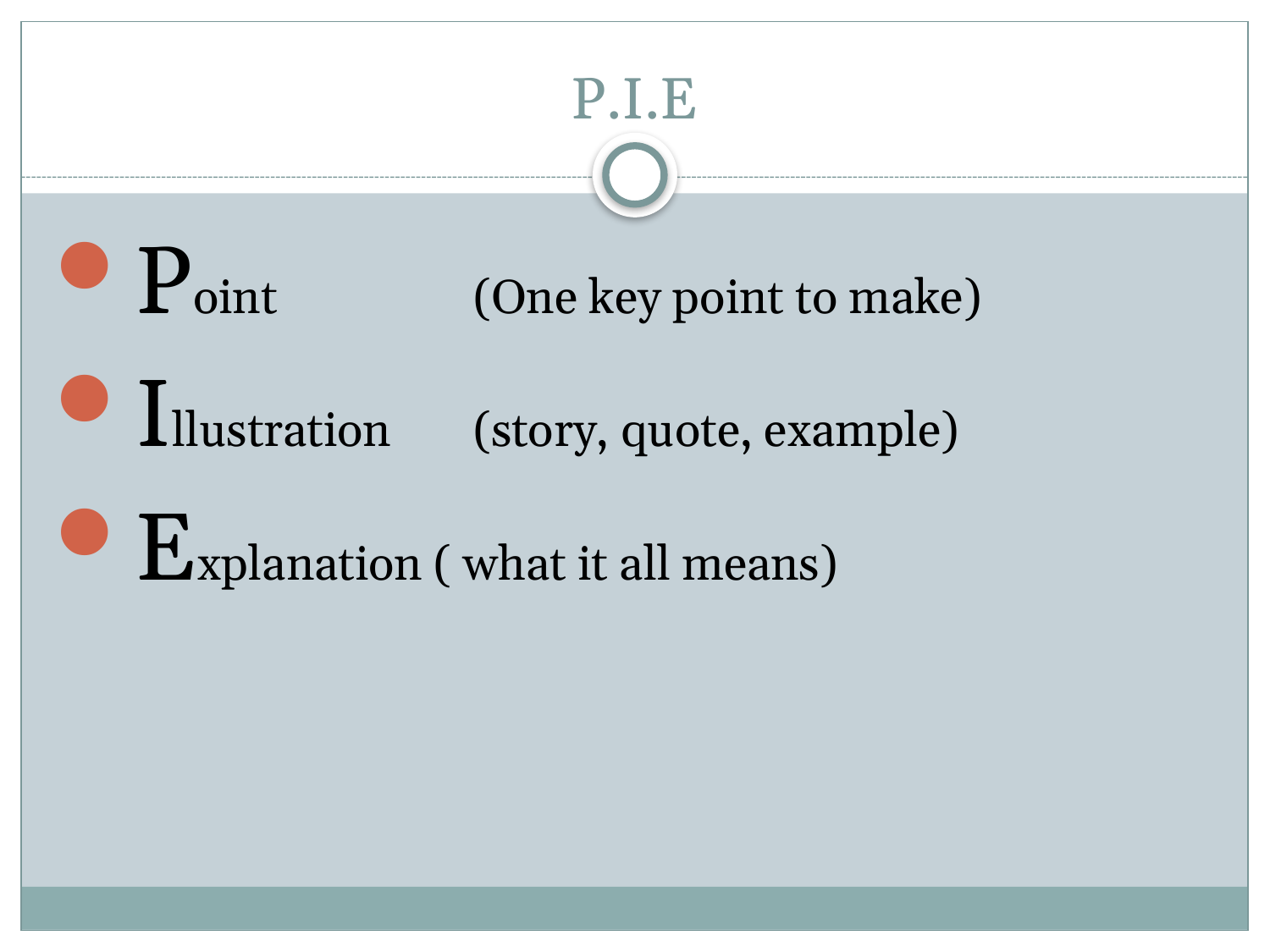

# P.I.E
Point		(One key point to make)
Illustration	(story, quote, example)
Explanation ( what it all means)